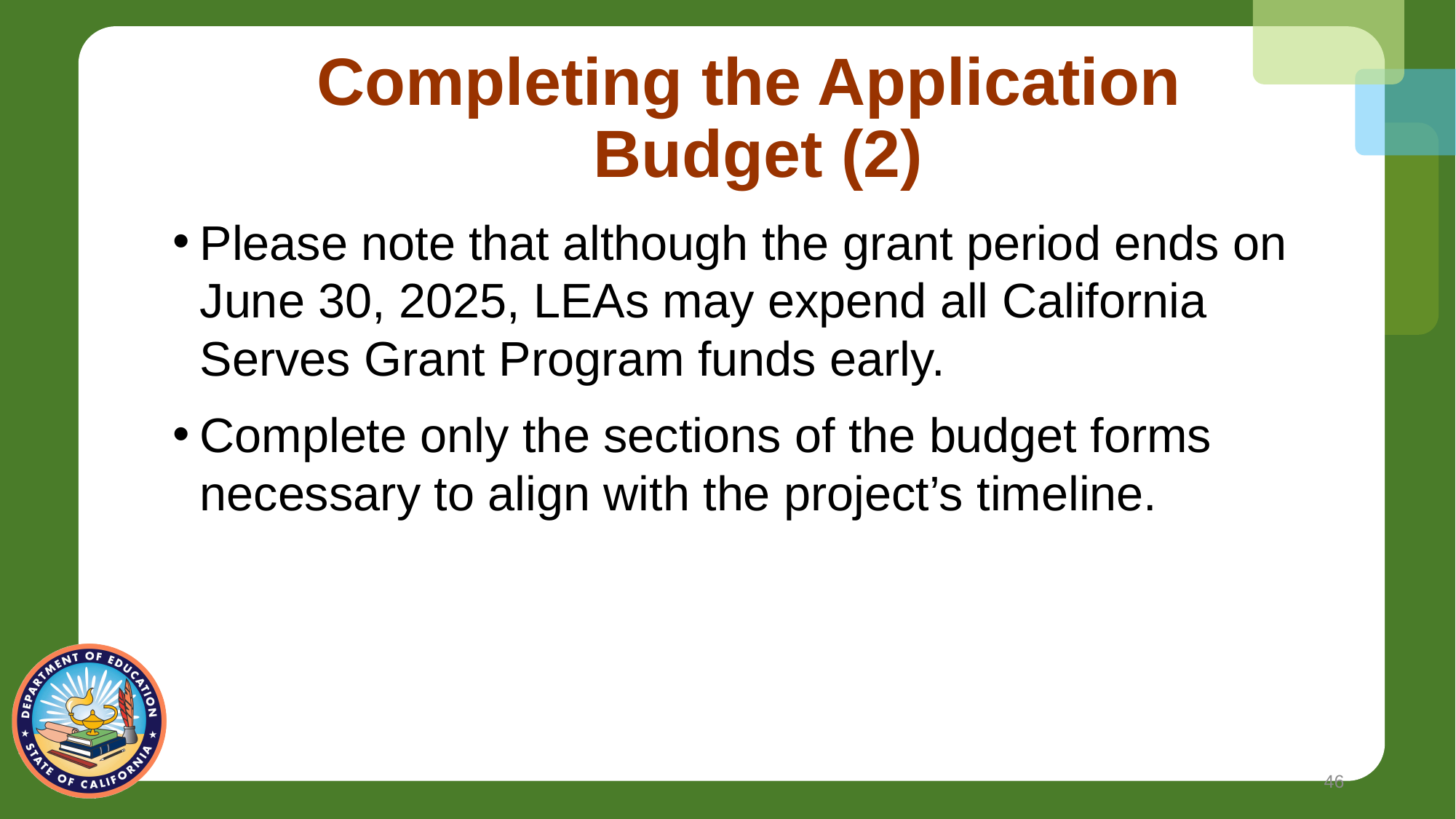

# Completing the Application Budget (2)
Please note that although the grant period ends on June 30, 2025, LEAs may expend all California Serves Grant Program funds early.
Complete only the sections of the budget forms necessary to align with the project’s timeline.
46